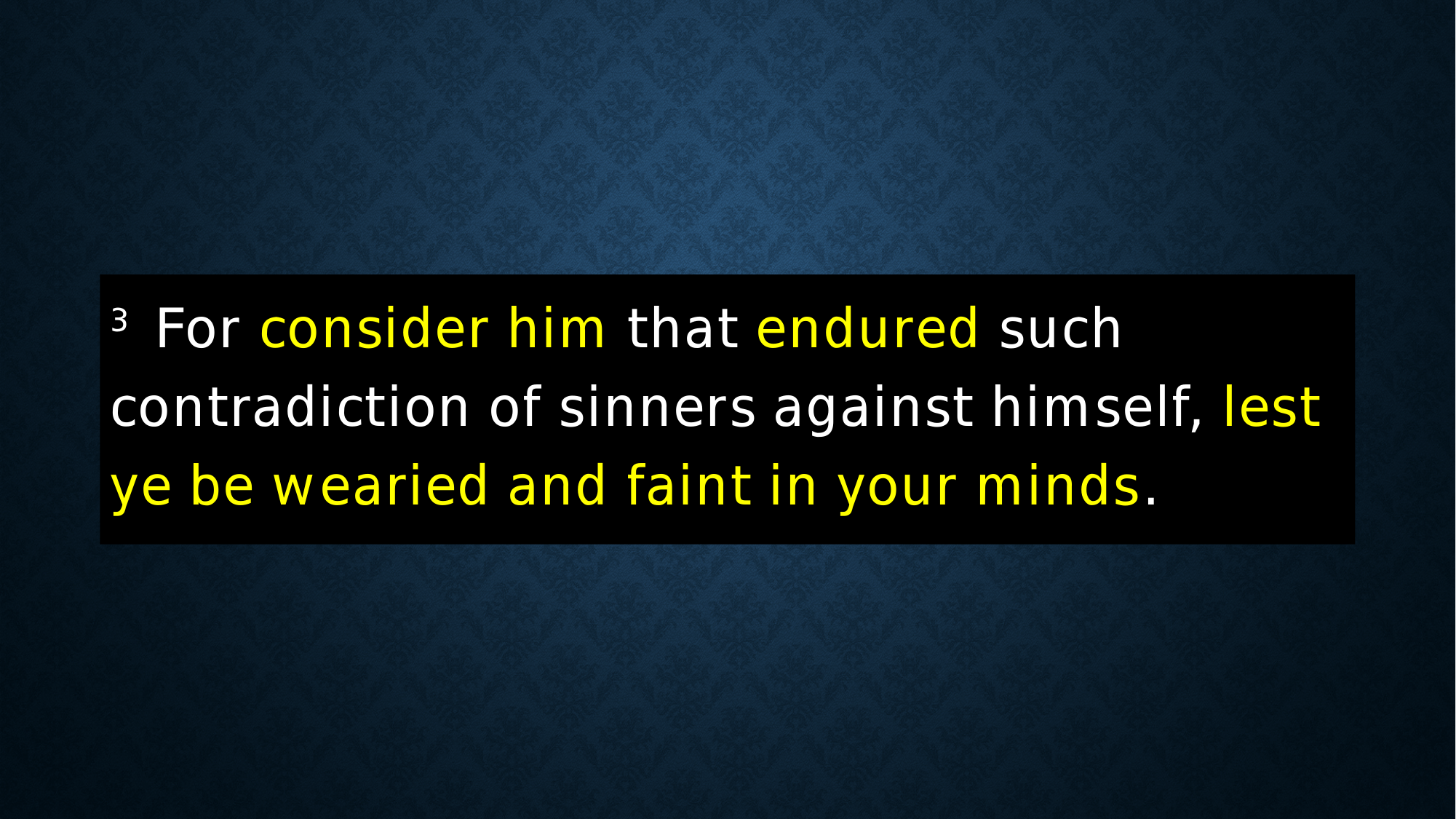

3  For consider him that endured such contradiction of sinners against himself, lest ye be wearied and faint in your minds.